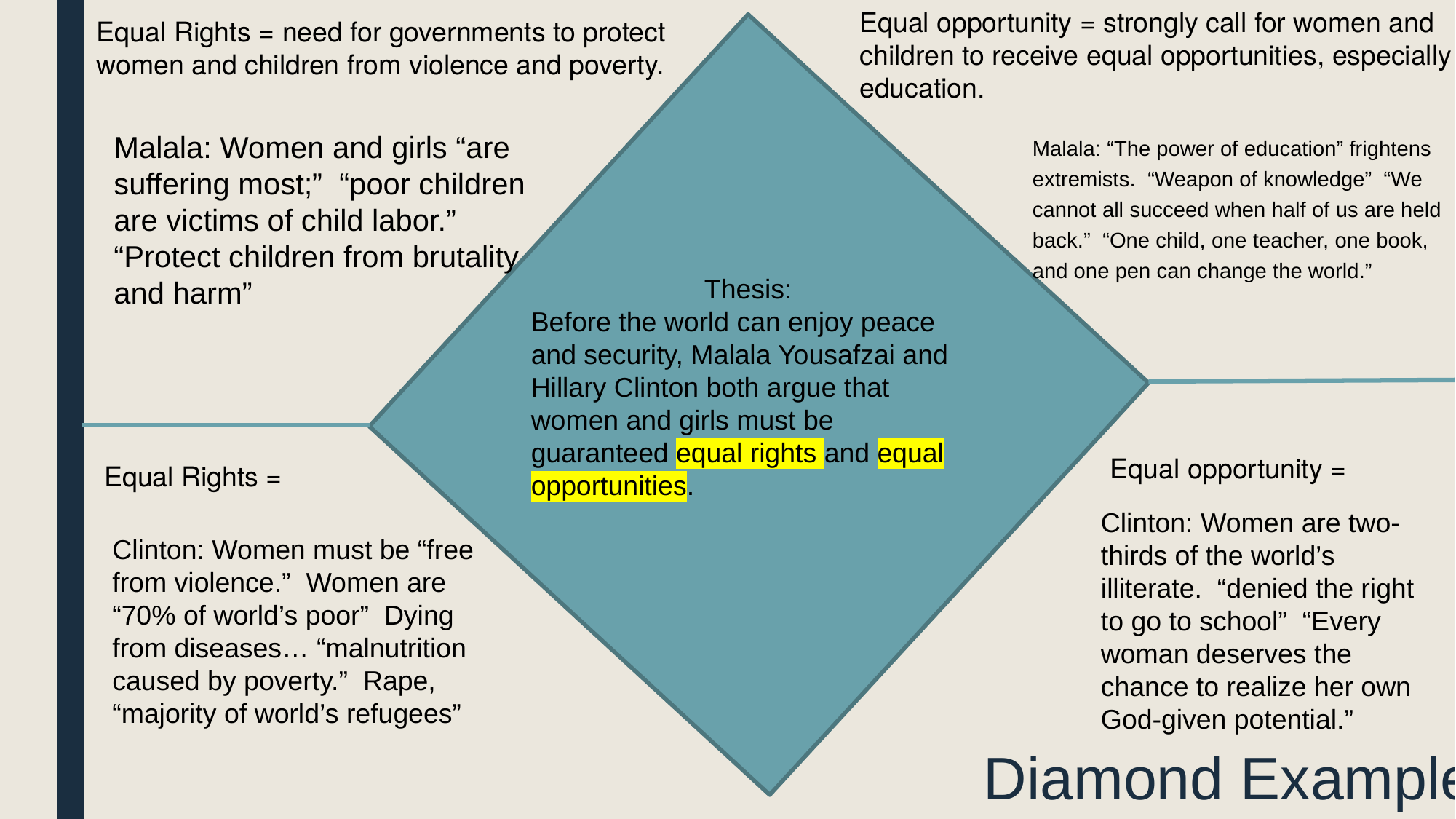

Equal opportunity = strongly call for women and children to receive equal opportunities, especially education.
Equal Rights = need for governments to protect women and children from violence and poverty.
Malala: Women and girls “are suffering most;”  “poor children are victims of child labor.”  “Protect children from brutality and harm”
Malala: “The power of education” frightens extremists.  “Weapon of knowledge”  “We cannot all succeed when half of us are held back.”  “One child, one teacher, one book, and one pen can change the world.”

Thesis:
Before the world can enjoy peace and security, Malala Yousafzai and Hillary Clinton both argue that women and girls must be guaranteed equal rights and equal opportunities.

Equal opportunity =
Equal Rights =
Clinton: Women are two-thirds of the world’s illiterate.  “denied the right to go to school”  “Every woman deserves the chance to realize her own God-given potential.”
Clinton: Women must be “free from violence.”  Women are “70% of world’s poor”  Dying from diseases… “malnutrition caused by poverty.”  Rape, “majority of world’s refugees”

# Diamond Example